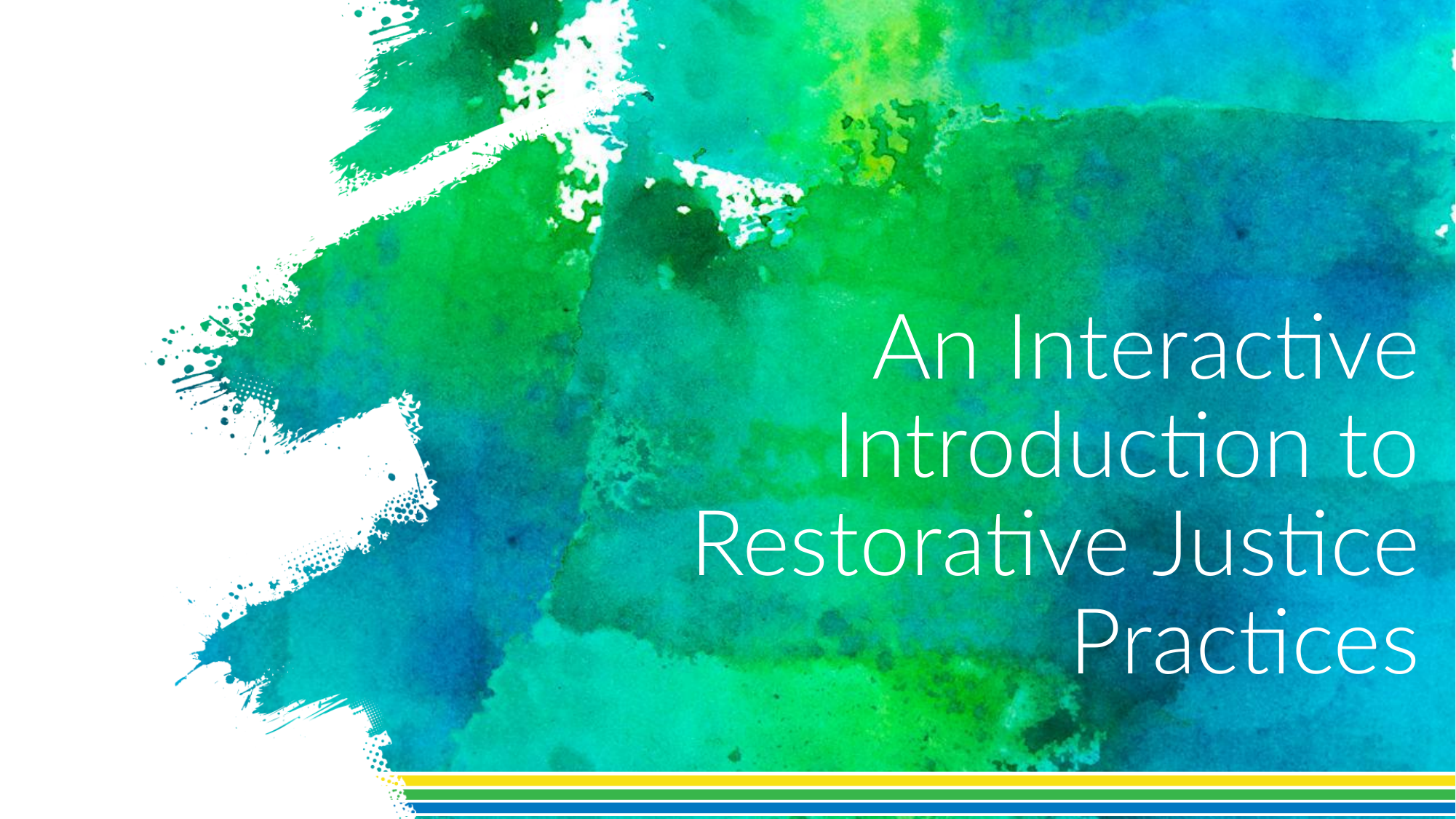

# An Interactive Introduction to Restorative Justice Practices